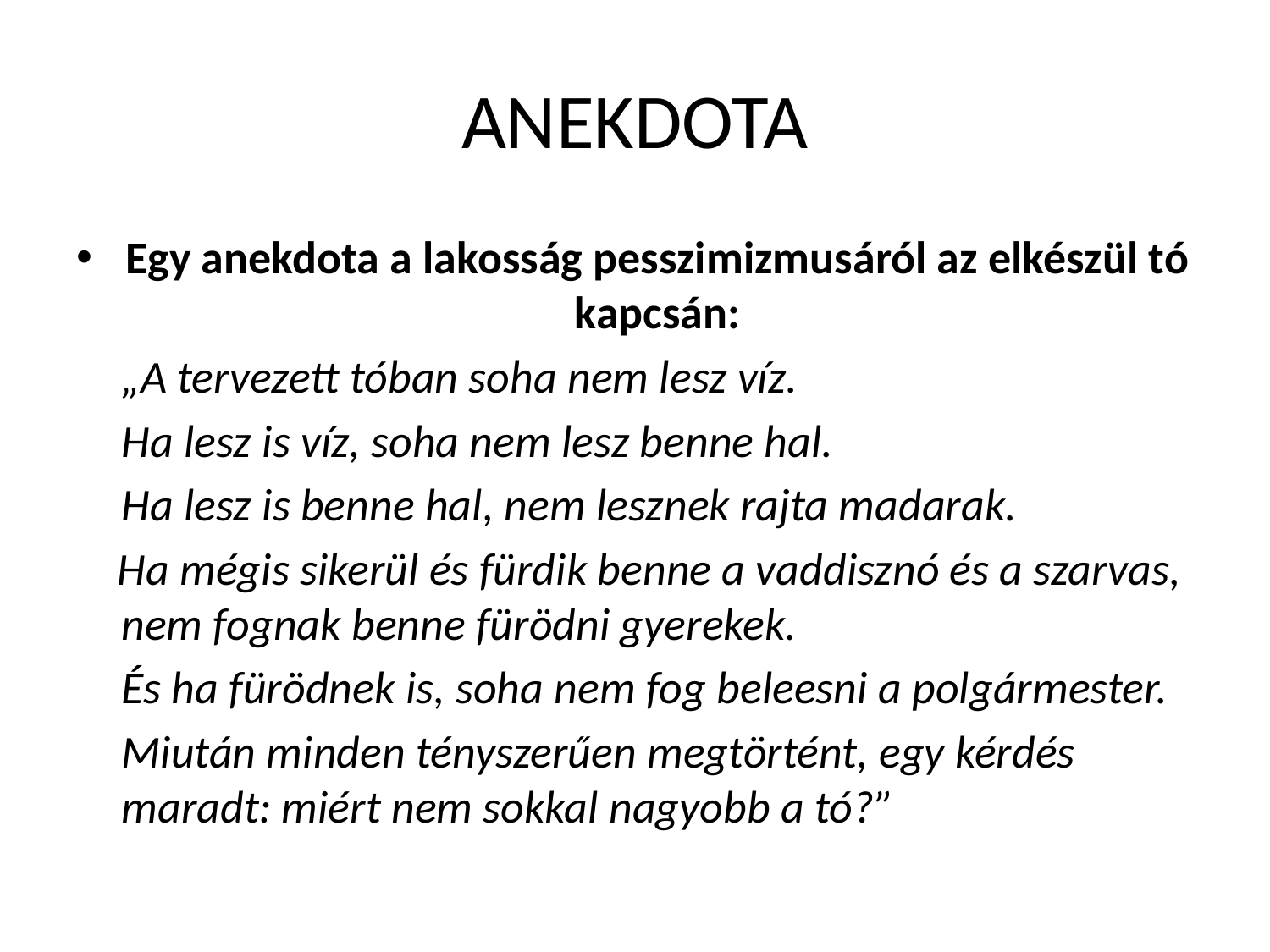

# ANEKDOTA
Egy anekdota a lakosság pesszimizmusáról az elkészül tó kapcsán:
	„A tervezett tóban soha nem lesz víz.
	Ha lesz is víz, soha nem lesz benne hal.
	Ha lesz is benne hal, nem lesznek rajta madarak.
    Ha mégis sikerül és fürdik benne a vaddisznó és a szarvas, nem fognak benne fürödni gyerekek.
	És ha fürödnek is, soha nem fog beleesni a polgármester.
	Miután minden tényszerűen megtörtént, egy kérdés maradt: miért nem sokkal nagyobb a tó?”